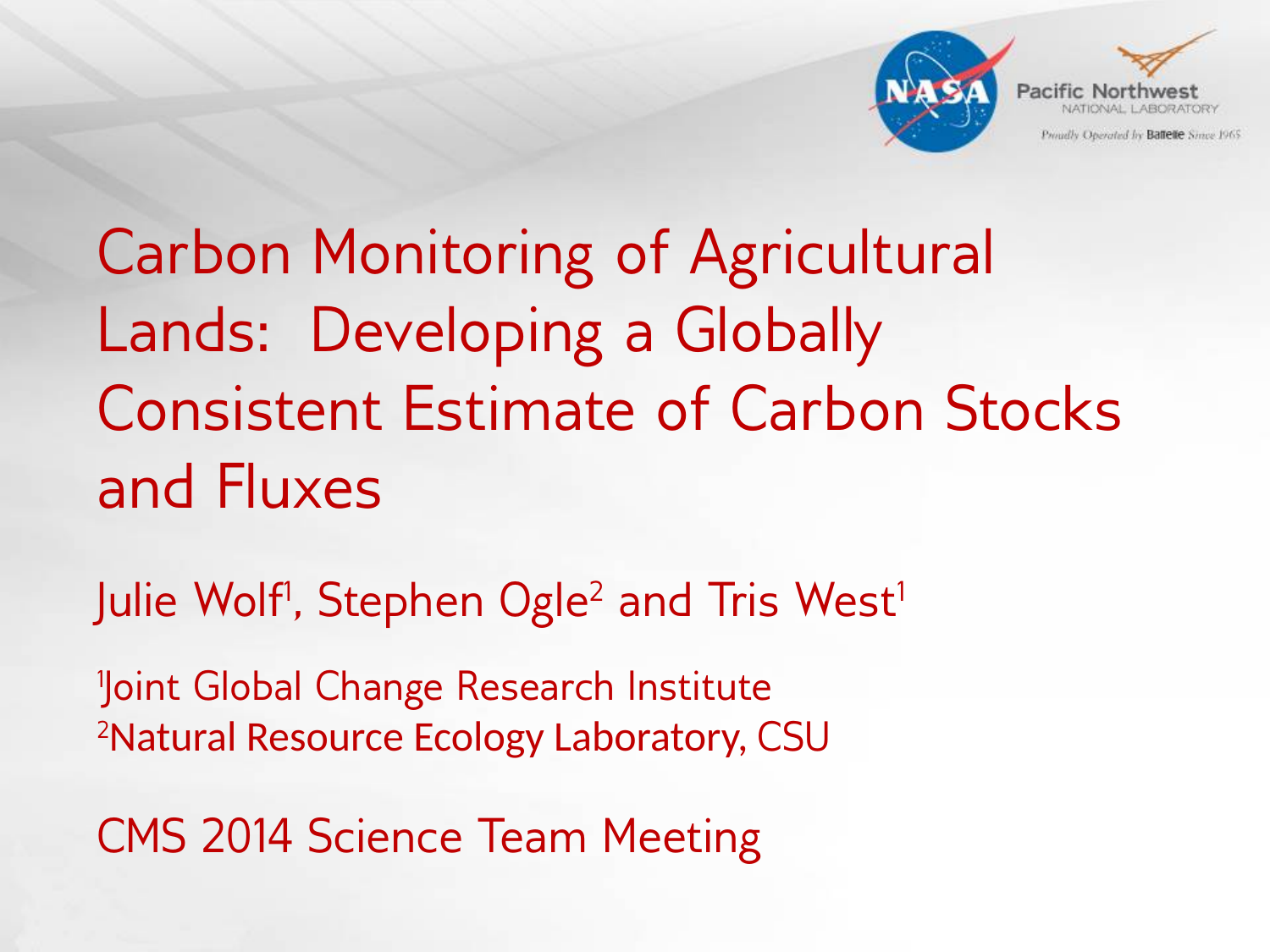

# Carbon Monitoring of Agricultural Lands:  Developing a Globally Consistent Estimate of Carbon Stocks and Fluxes
Julie Wolf1, Stephen Ogle2 and Tris West1
1Joint Global Change Research Institute
2Natural Resource Ecology Laboratory, CSU

CMS 2014 Science Team Meeting